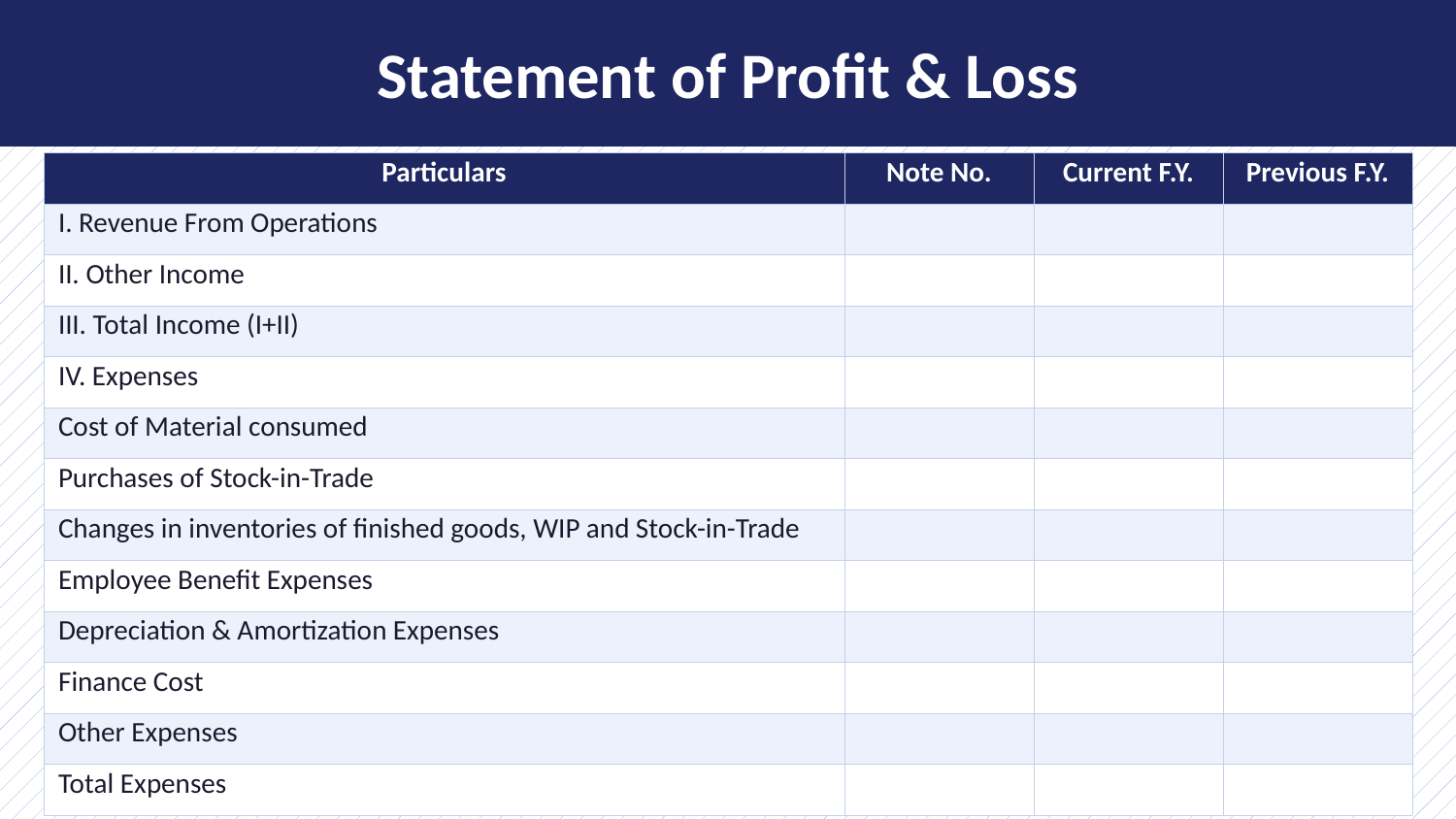

Statement of Profit & Loss
| Particulars | Note No. | Current F.Y. | Previous F.Y. |
| --- | --- | --- | --- |
| I. Revenue From Operations |  |  |  |
| II. Other Income |  |  |  |
| III. Total Income (I+II) |  |  |  |
| IV. Expenses |  |  |  |
| Cost of Material consumed |  |  |  |
| Purchases of Stock-in-Trade |  |  |  |
| Changes in inventories of finished goods, WIP and Stock-in-Trade |  |  |  |
| Employee Benefit Expenses |  |  |  |
| Depreciation & Amortization Expenses |  |  |  |
| Finance Cost |  |  |  |
| Other Expenses |  |  |  |
| Total Expenses |  |  |  |